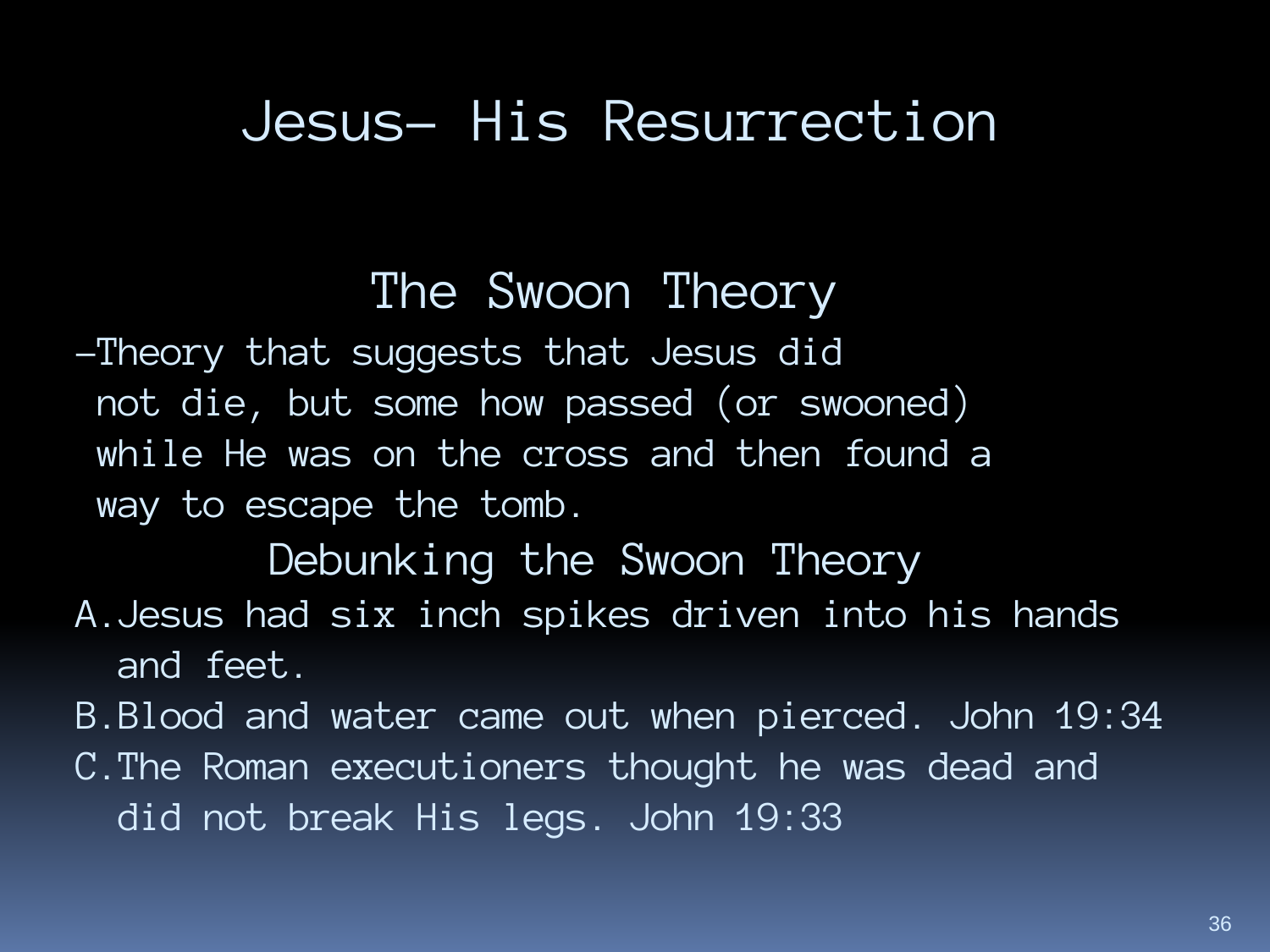

# Jesus- His Resurrection The Swoon Theory -Theory that suggests that Jesus did not die, but some how passed (or swooned) while He was on the cross and then found a way to escape the tomb. Debunking the Swoon Theory A.Jesus had six inch spikes driven into his hands and feet. B.Blood and water came out when pierced. John 19:34 C.The Roman executioners thought he was dead and did not break His legs. John 19:33
36